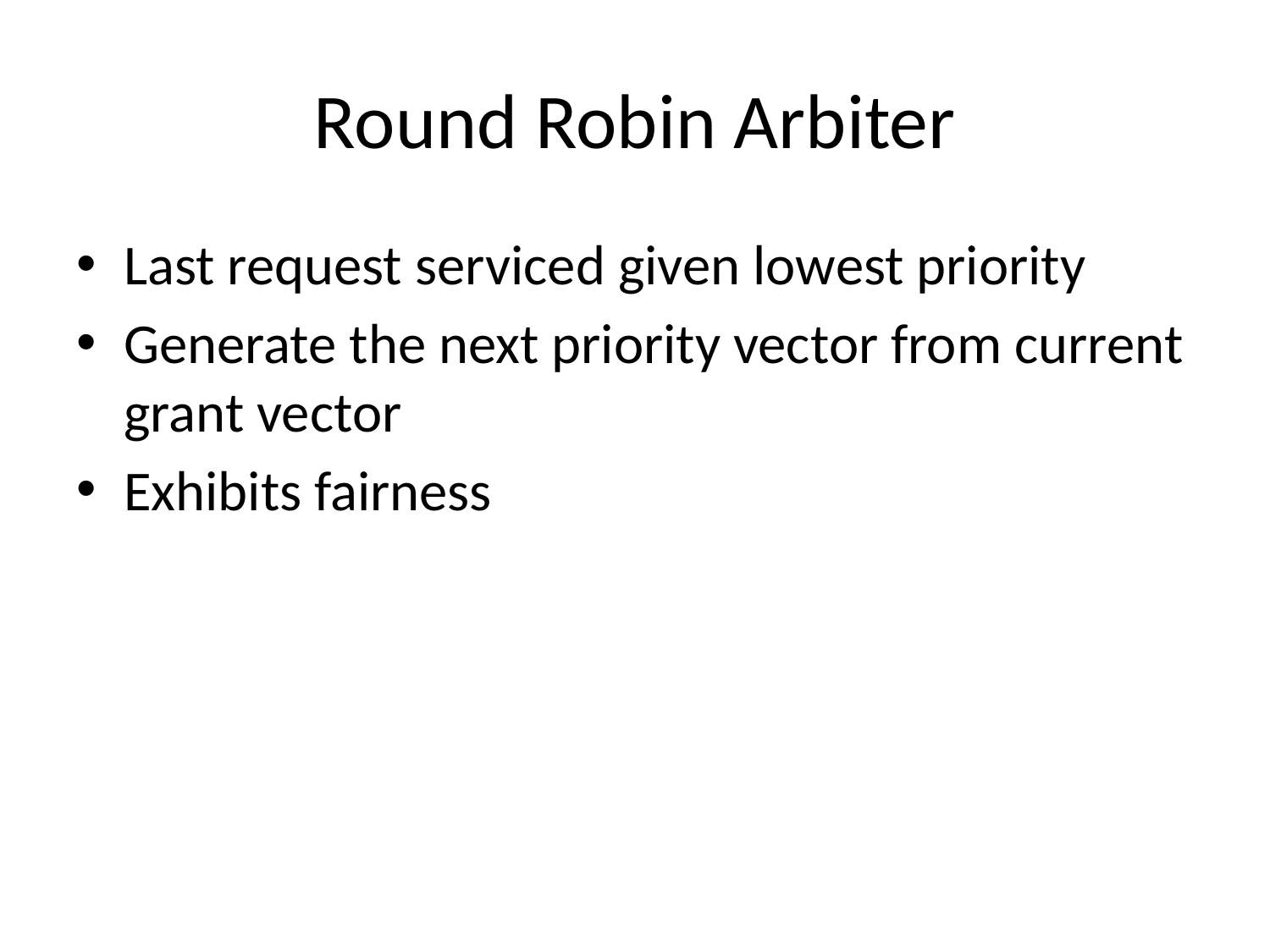

# Round Robin Arbiter
Last request serviced given lowest priority
Generate the next priority vector from current grant vector
Exhibits fairness